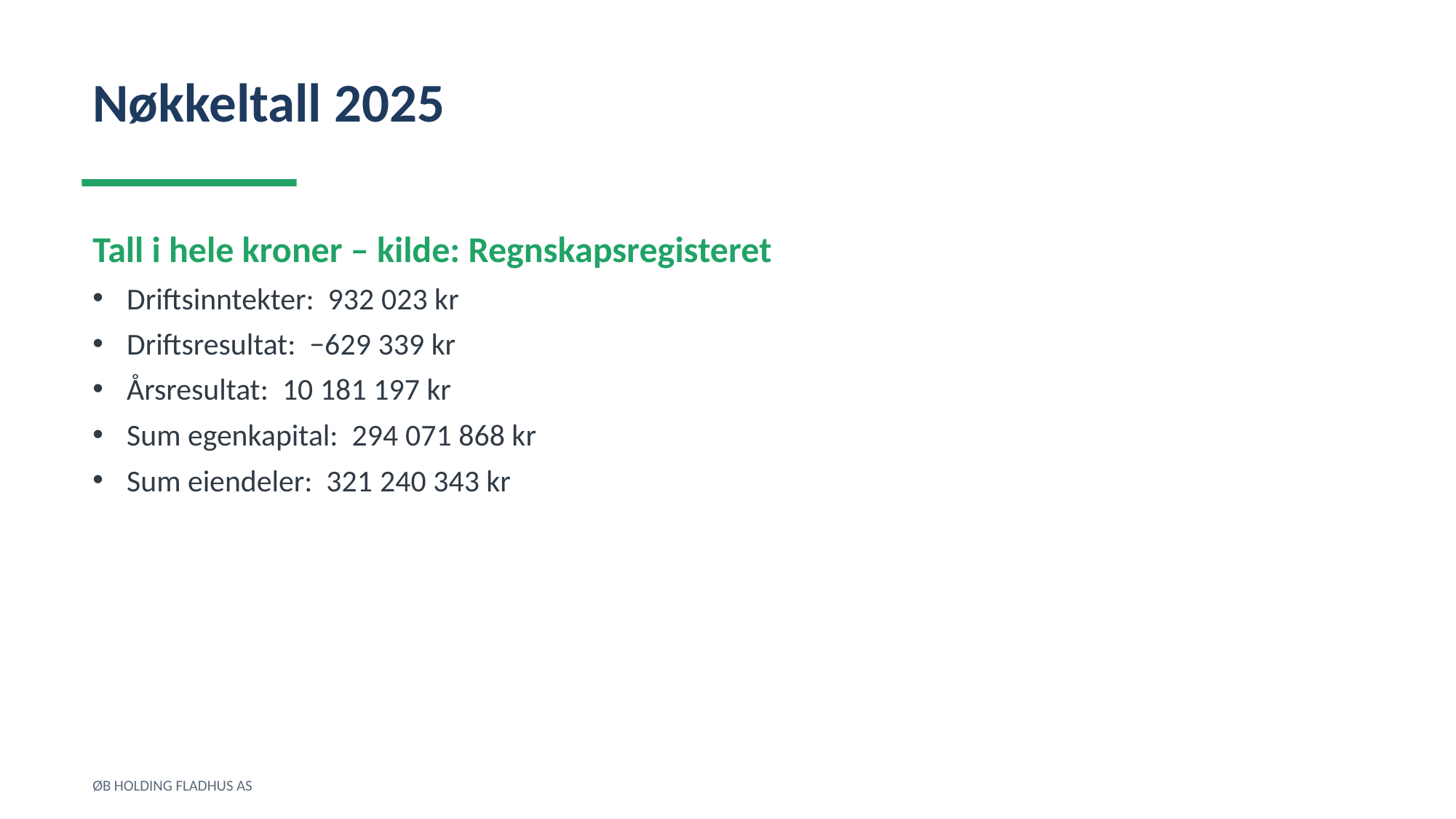

Nøkkeltall 2025

Tall i hele kroner – kilde: Regnskapsregisteret
Driftsinntekter:  932 023 kr
Driftsresultat:  −629 339 kr
Årsresultat:  10 181 197 kr
Sum egenkapital:  294 071 868 kr
Sum eiendeler:  321 240 343 kr
ØB HOLDING FLADHUS AS